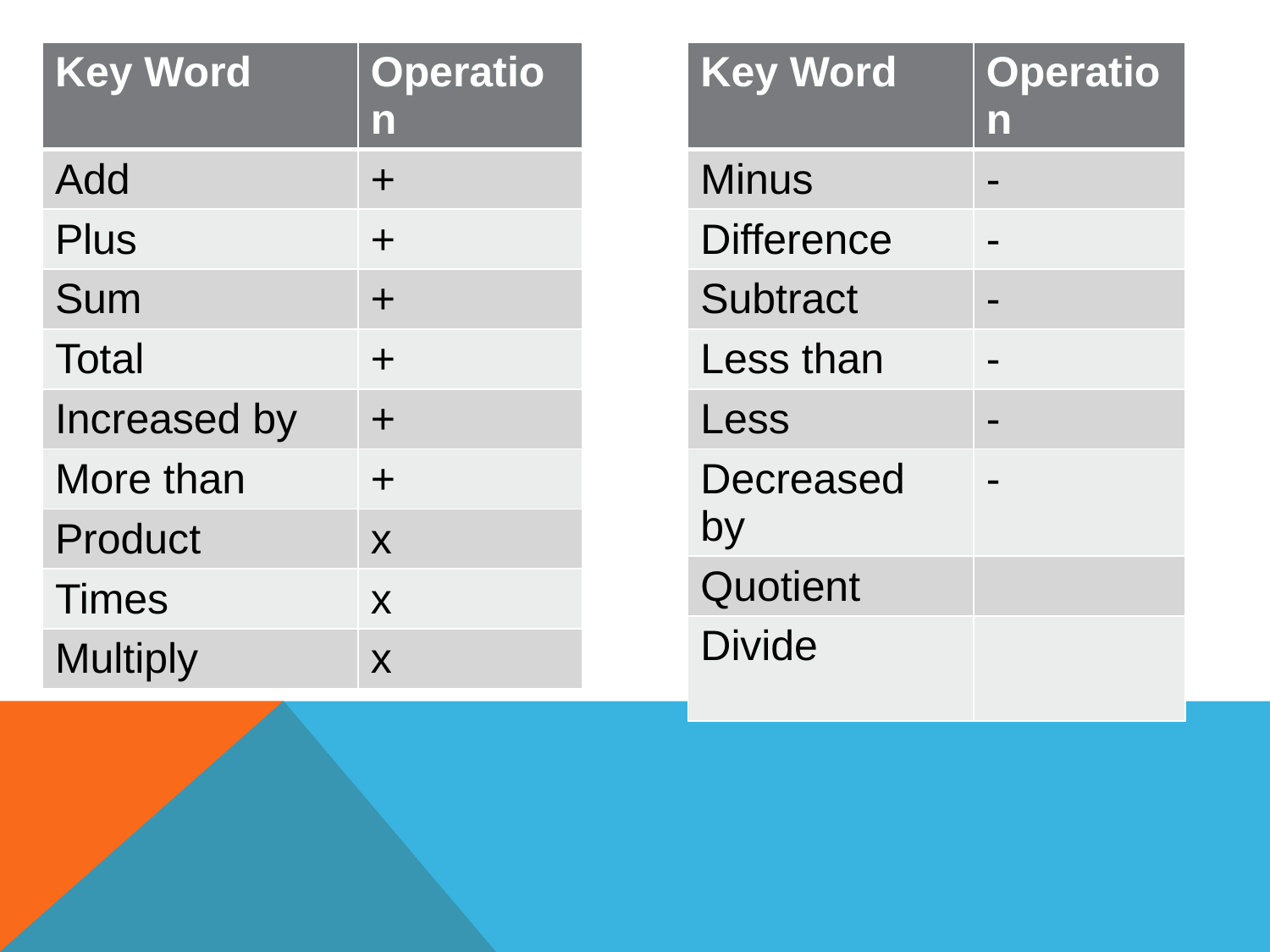

| Key Word | Operation |
| --- | --- |
| Add | + |
| Plus | + |
| Sum | + |
| Total | + |
| Increased by | + |
| More than | + |
| Product | x |
| Times | x |
| Multiply | x |
| Key Word | Operation |
| --- | --- |
| Minus | - |
| Difference | - |
| Subtract | - |
| Less than | - |
| Less | - |
| Decreased by | - |
| Quotient |  |
| Divide |  |